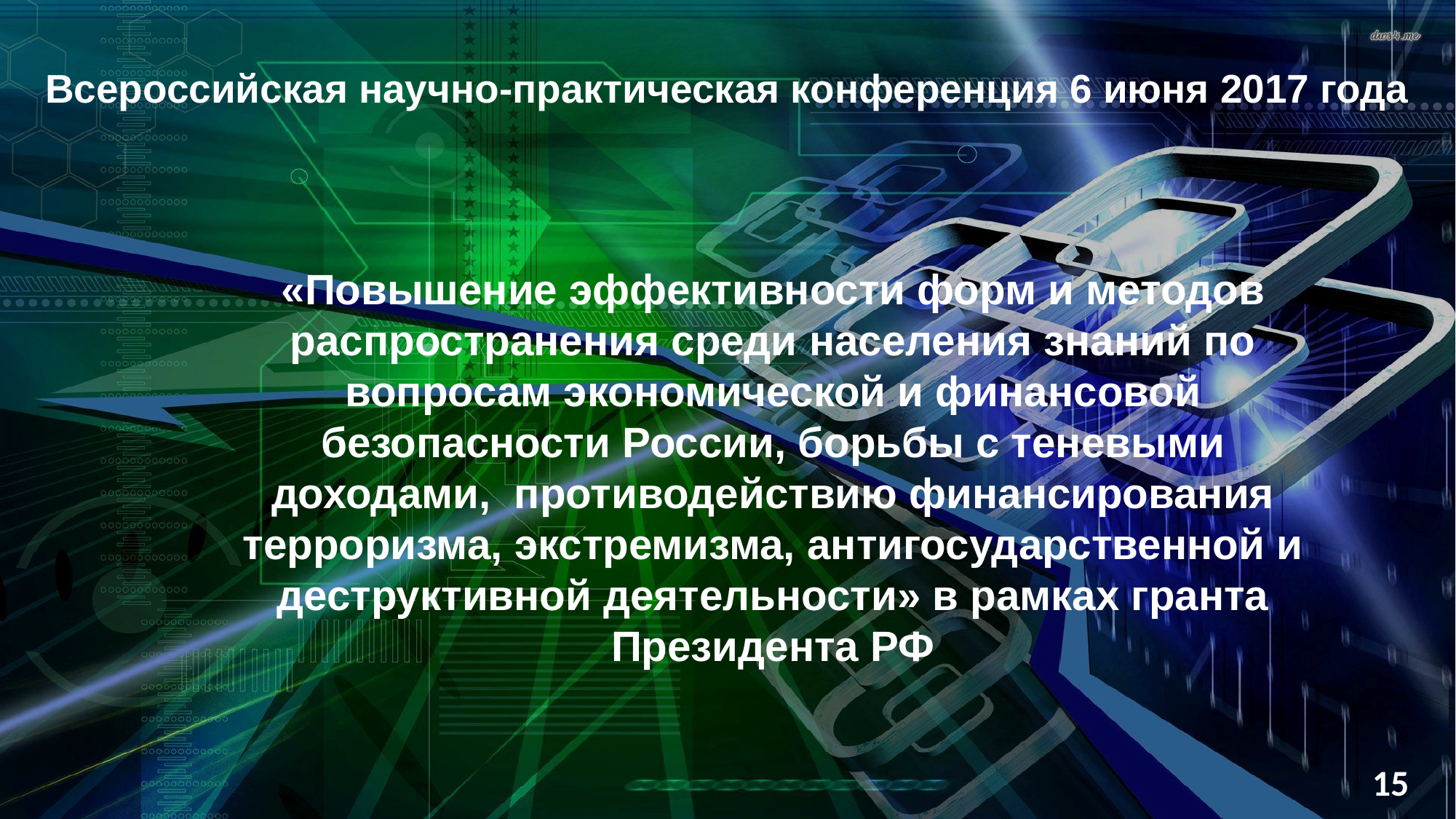

# Всероссийская научно-практическая конференция 6 июня 2017 года
«Повышение эффективности форм и методов распространения среди населения знаний по вопросам экономической и финансовой безопасности России, борьбы с теневыми доходами,  противодействию финансирования терроризма, экстремизма, антигосударственной и деструктивной деятельности» в рамках гранта Президента РФ
15